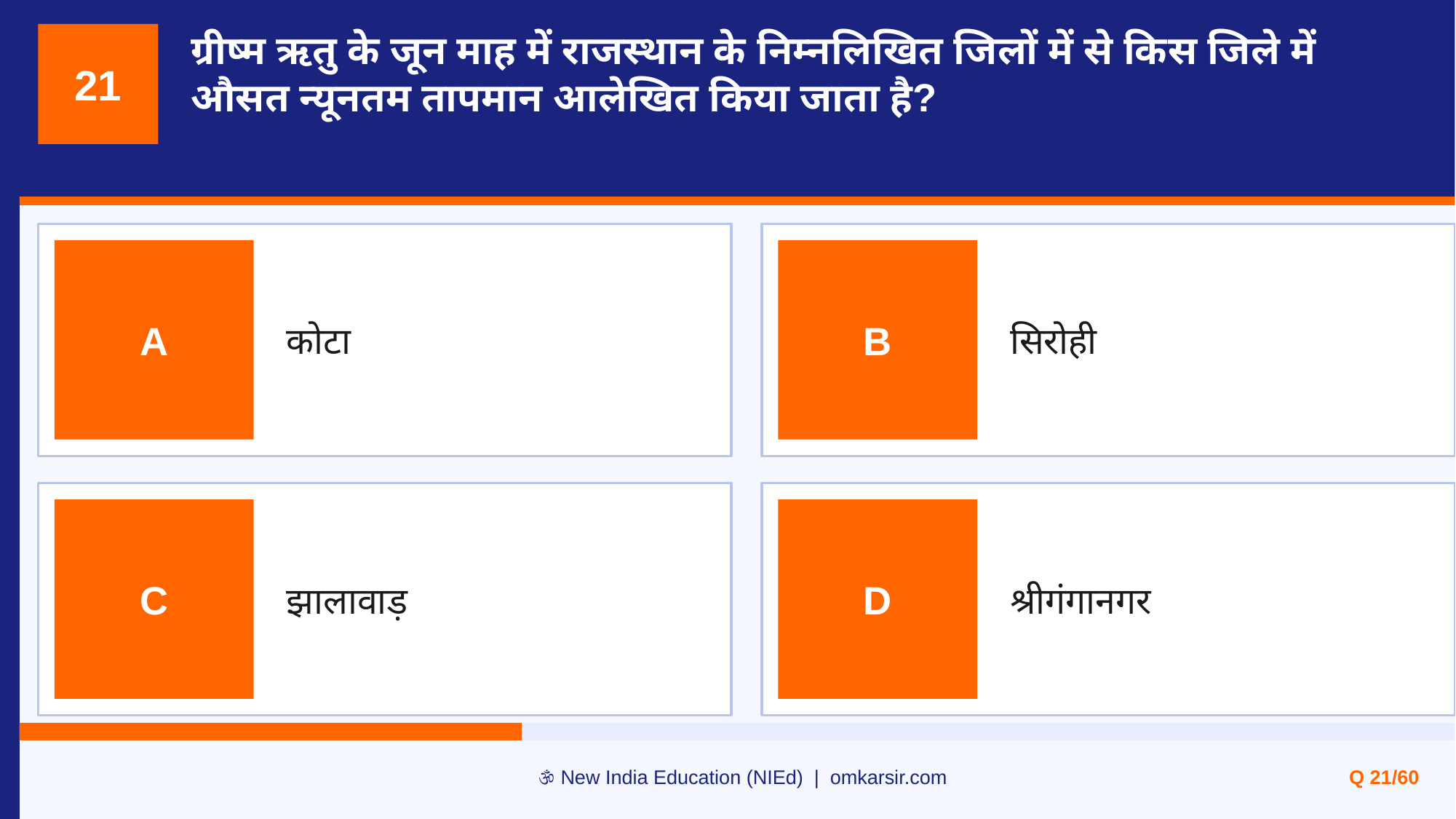

ग्रीष्म ऋतु के जून माह में राजस्थान के निम्नलिखित जिलों में से किस जिले में औसत न्यूनतम तापमान आलेखित किया जाता है?
21

कोटा
सिरोही
A
B

झालावाड़
श्रीगंगानगर
C
D

🕉️ New India Education (NIEd)  |  omkarsir.com
Q 21/60